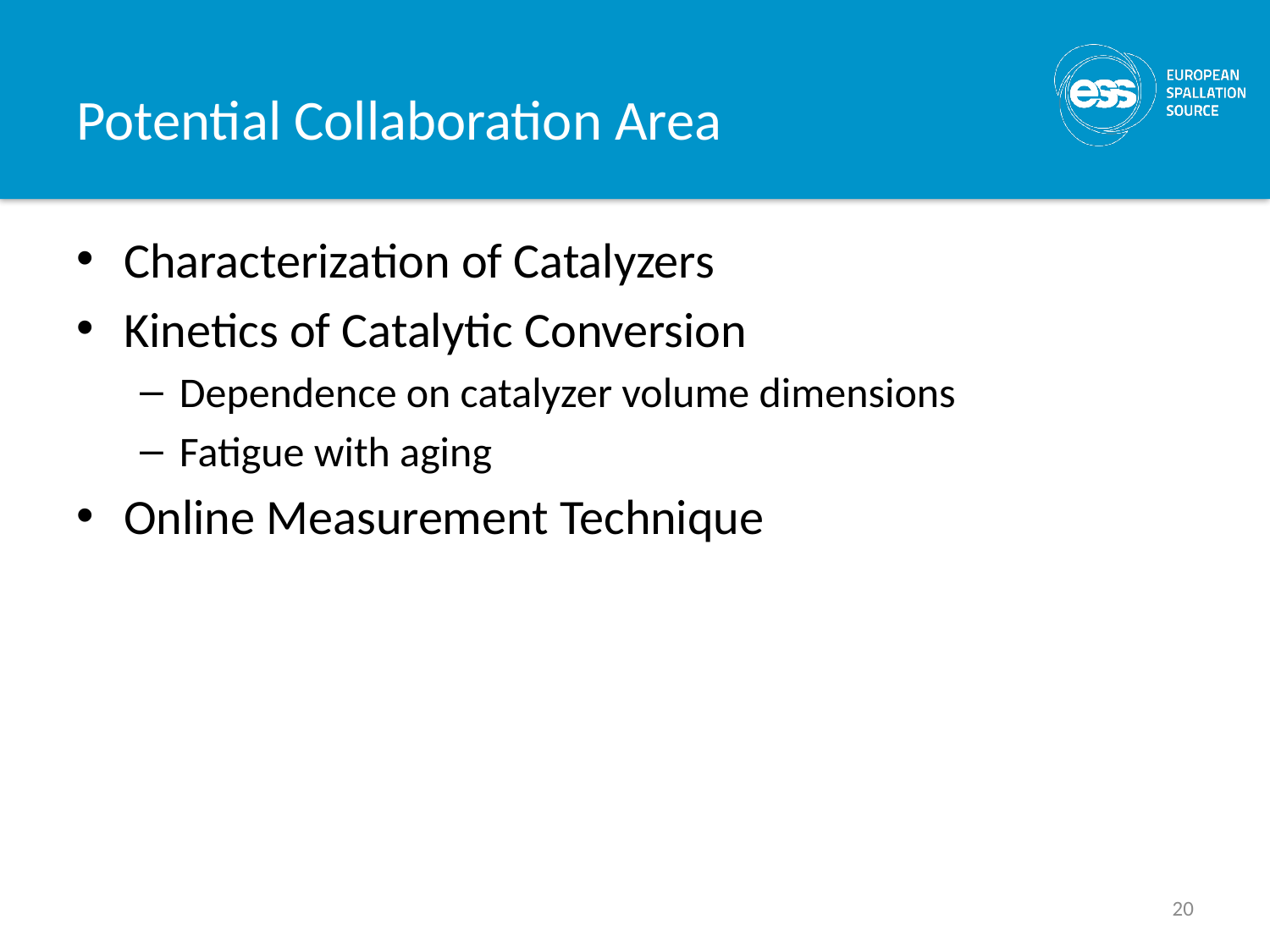

# Potential Collaboration Area
Characterization of Catalyzers
Kinetics of Catalytic Conversion
Dependence on catalyzer volume dimensions
Fatigue with aging
Online Measurement Technique

20